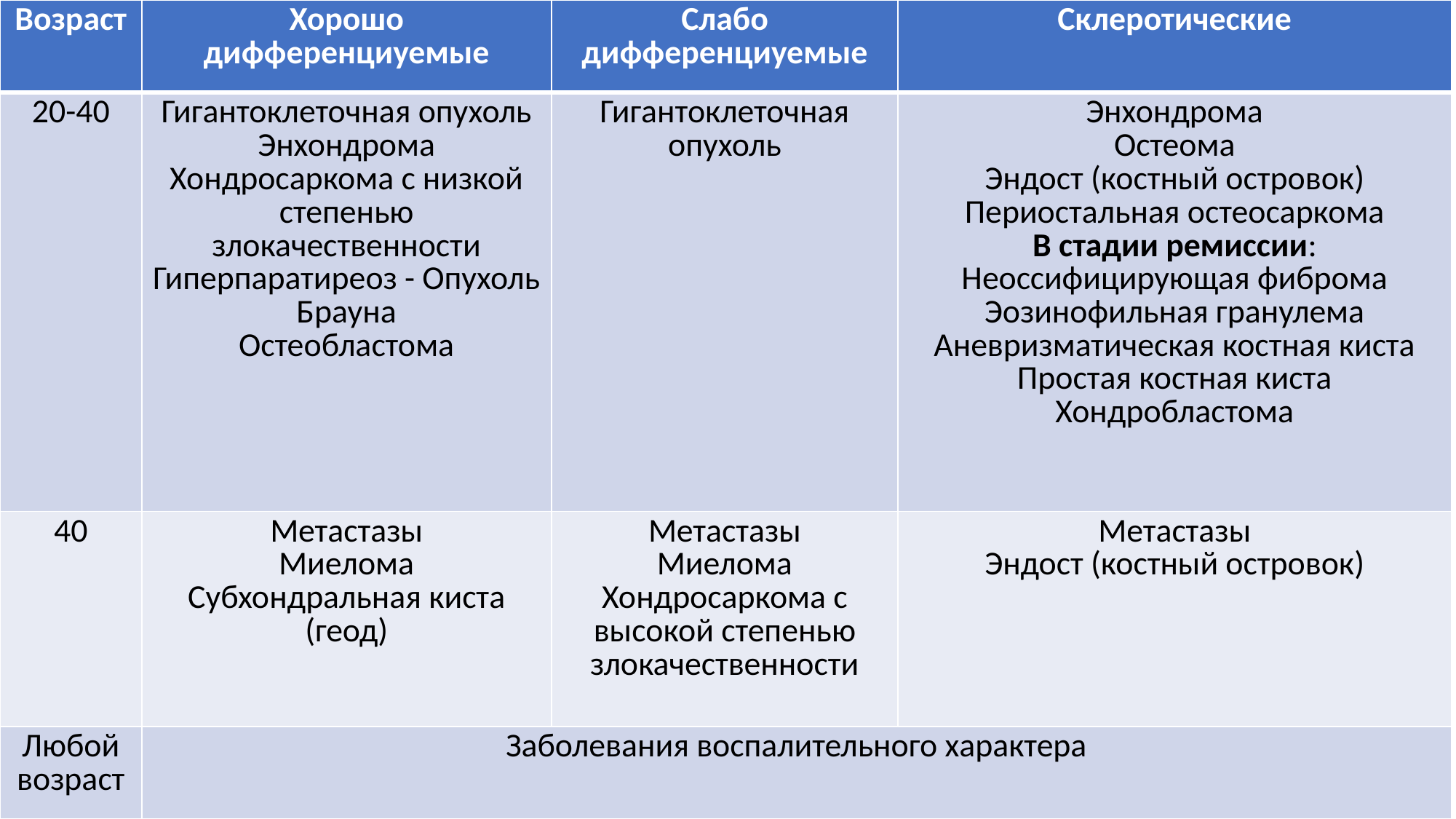

| Возраст | Хорошо дифференциуемые | Слабо дифференциуемые | Склеротические |
| --- | --- | --- | --- |
| 20-40 | Гигантоклеточная опухоль Энхондрома Хондросаркома с низкой степенью злокачественности Гиперпаратиреоз - Опухоль Брауна Остеобластома | Гигантоклеточная опухоль | Энхондрома Остеома Эндост (костный островок) Периостальная остеосаркома В стадии ремиссии: Неоссифицирующая фиброма Эозинофильная гранулема Аневризматическая костная киста Простая костная киста Хондробластома |
| 40 | Метастазы Миелома Субхондральная киста (геод) | Метастазы Миелома Хондросаркома с высокой степенью злокачественности | Метастазы Эндост (костный островок) |
| Любой возраст | Заболевания воспалительного характера | Инфекция | Инфекция |